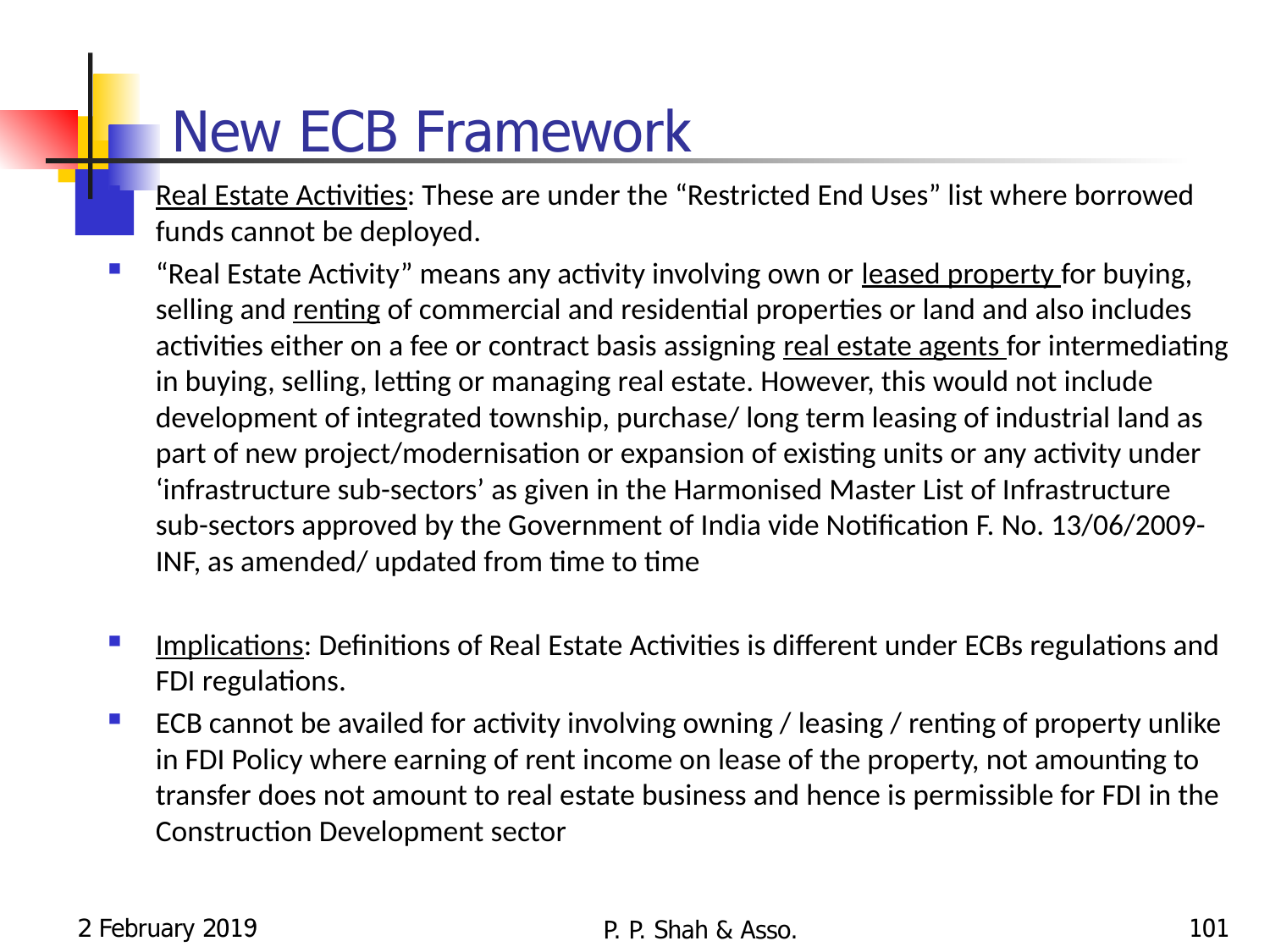

# New ECB Framework
Real Estate Activities: These are under the “Restricted End Uses” list where borrowed funds cannot be deployed.
“Real Estate Activity” means any activity involving own or leased property for buying, selling and renting of commercial and residential properties or land and also includes activities either on a fee or contract basis assigning real estate agents for intermediating in buying, selling, letting or managing real estate. However, this would not include development of integrated township, purchase/ long term leasing of industrial land as part of new project/modernisation or expansion of existing units or any activity under ‘infrastructure sub-sectors’ as given in the Harmonised Master List of Infrastructure sub-sectors approved by the Government of India vide Notification F. No. 13/06/2009-INF, as amended/ updated from time to time

Implications: Definitions of Real Estate Activities is different under ECBs regulations and FDI regulations.
ECB cannot be availed for activity involving owning / leasing / renting of property unlike in FDI Policy where earning of rent income on lease of the property, not amounting to transfer does not amount to real estate business and hence is permissible for FDI in the Construction Development sector
2 February 2019
101
P. P. Shah & Asso.